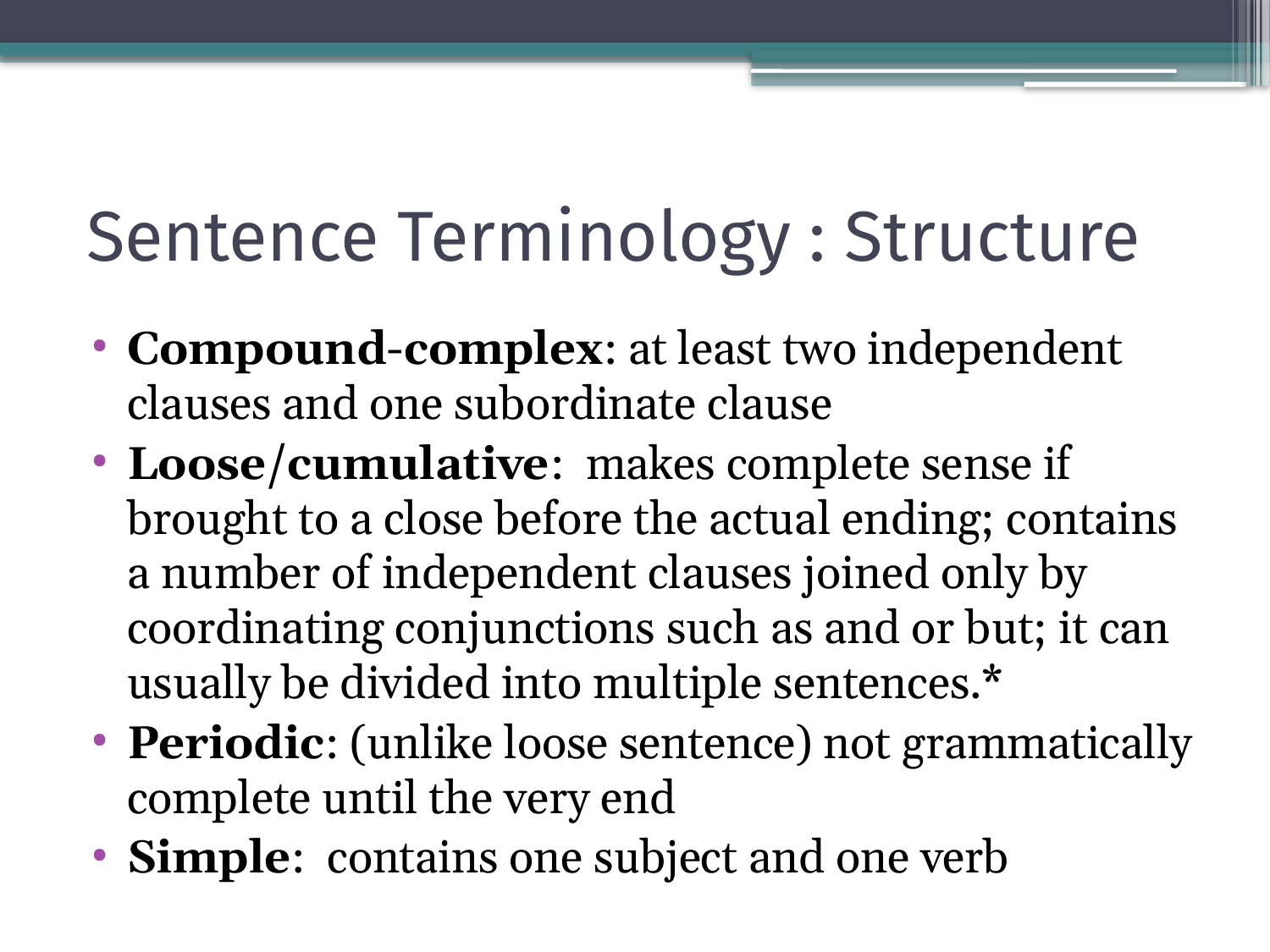

# Sentence Terminology : Structure
Compound-complex: at least two independent clauses and one subordinate clause
Loose/cumulative:  makes complete sense if brought to a close before the actual ending; contains a number of independent clauses joined only by coordinating conjunctions such as and or but; it can usually be divided into multiple sentences.*
Periodic: (unlike loose sentence) not grammatically complete until the very end
Simple:  contains one subject and one verb